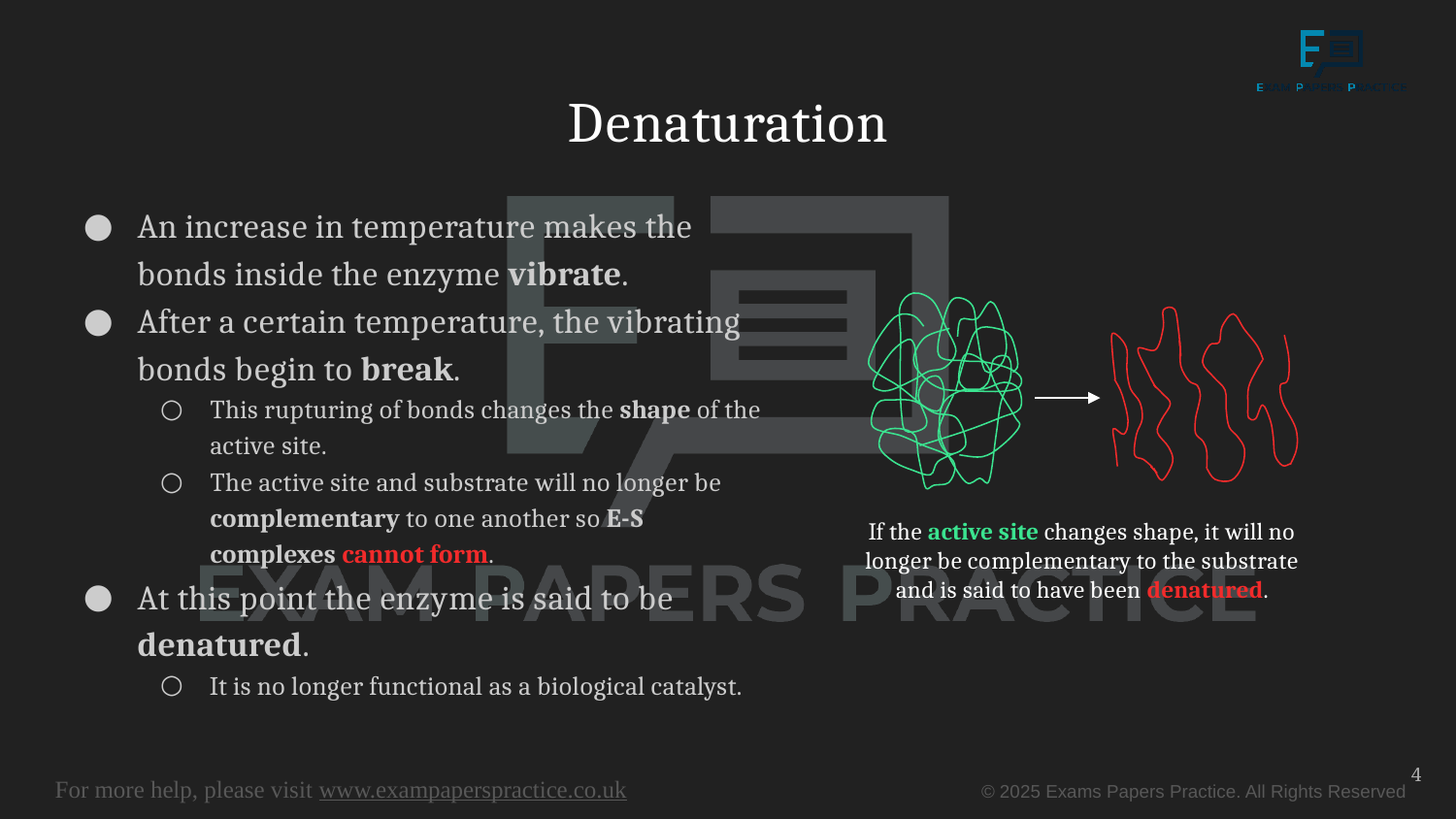

# Denaturation

An increase in temperature makes the bonds inside the enzyme vibrate.
After a certain temperature, the vibrating bonds begin to break.
This rupturing of bonds changes the shape of the active site.
The active site and substrate will no longer be complementary to one another so E-S complexes cannot form.
At this point the enzyme is said to be denatured.
It is no longer functional as a biological catalyst.

If the active site changes shape, it will no longer be complementary to the substrate and is said to have been denatured.
4